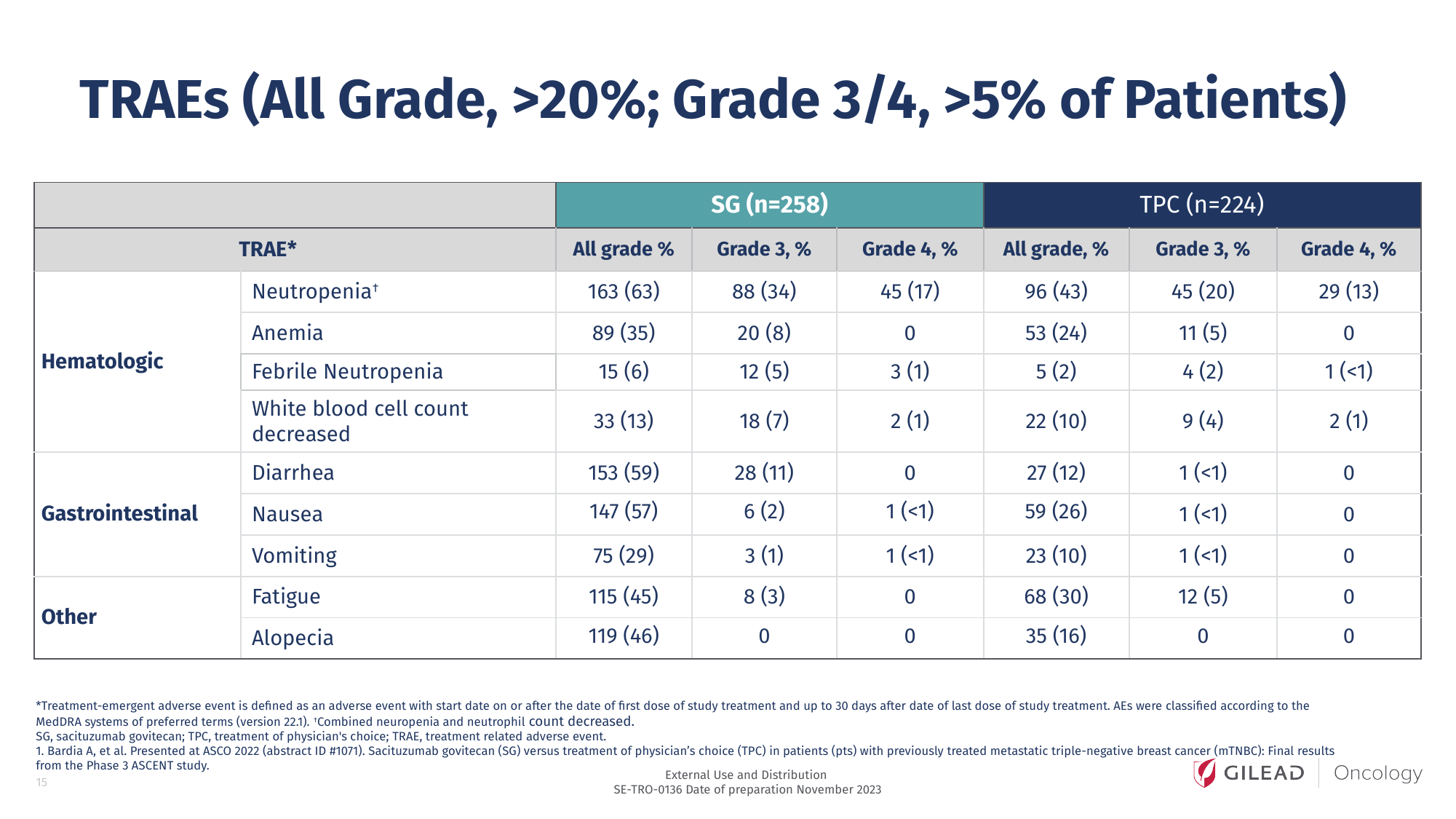

# TRAEs (All Grade, >20%; Grade 3/4, >5% of Patients)
|  |  | SG (n=258) |  |  | TPC (n=224) |  |  |
| --- | --- | --- | --- | --- | --- | --- | --- |
| TRAE\* |  | All grade % | Grade 3, % | Grade 4, % | All grade, % | Grade 3, % | Grade 4, % |
| Hematologic | Neutropenia† | 163 (63) | 88 (34) | 45 (17) | 96 (43) | 45 (20) | 29 (13) |
|  | Anemia | 89 (35) | 20 (8) | 0 | 53 (24) | 11 (5) | 0 |
|  | Febrile Neutropenia | 15 (6) | 12 (5) | 3 (1) | 5 (2) | 4 (2) | 1 (<1) |
|  | White blood cell count decreased | 33 (13) | 18 (7) | 2 (1) | 22 (10) | 9 (4) | 2 (1) |
| Gastrointestinal | Diarrhea | 153 (59) | 28 (11) | 0 | 27 (12) | 1 (<1) | 0 |
|  | Nausea | 147 (57) | 6 (2) | 1 (<1) | 59 (26) | 1 (<1) | 0 |
|  | Vomiting | 75 (29) | 3 (1) | 1 (<1) | 23 (10) | 1 (<1) | 0 |
| Other | Fatigue | 115 (45) | 8 (3) | 0 | 68 (30) | 12 (5) | 0 |
|  | Alopecia | 119 (46) | 0 | 0 | 35 (16) | 0 | 0 |
*Treatment-emergent adverse event is defined as an adverse event with start date on or after the date of first dose of study treatment and up to 30 days after date of last dose of study treatment. AEs were classified according to the MedDRA systems of preferred terms (version 22.1). †Combined neuropenia and neutrophil count decreased.
SG, sacituzumab govitecan; TPC, treatment of physician's choice; TRAE, treatment related adverse event.
1. Bardia A, et al. Presented at ASCO 2022 (abstract ID #1071). Sacituzumab govitecan (SG) versus treatment of physician’s choice (TPC) in patients (pts) with previously treated metastatic triple-negative breast cancer (mTNBC): Final results from the Phase 3 ASCENT study.

15